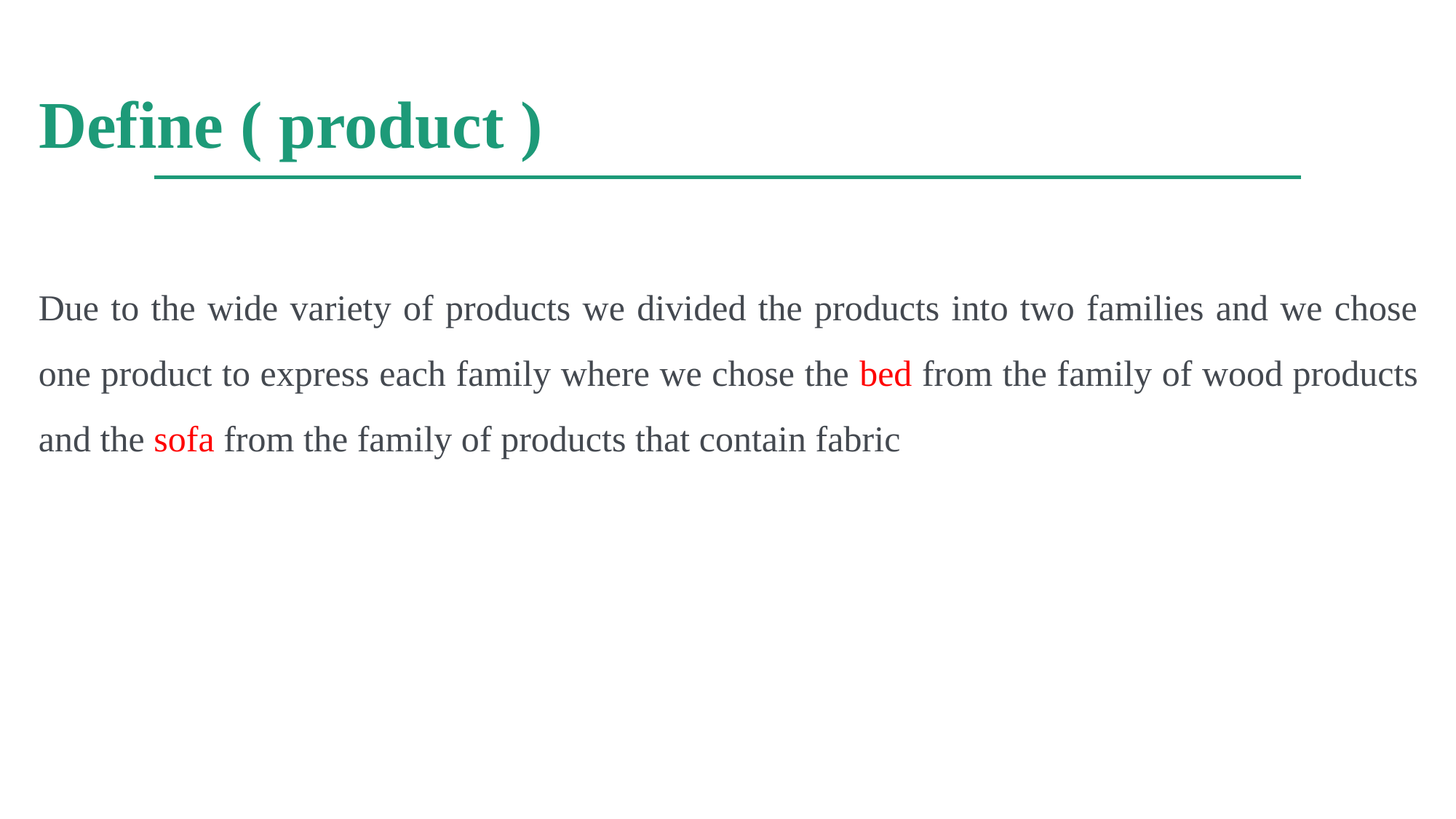

# Define ( product )
Due to the wide variety of products we divided the products into two families and we chose one product to express each family where we chose the bed from the family of wood products and the sofa from the family of products that contain fabric